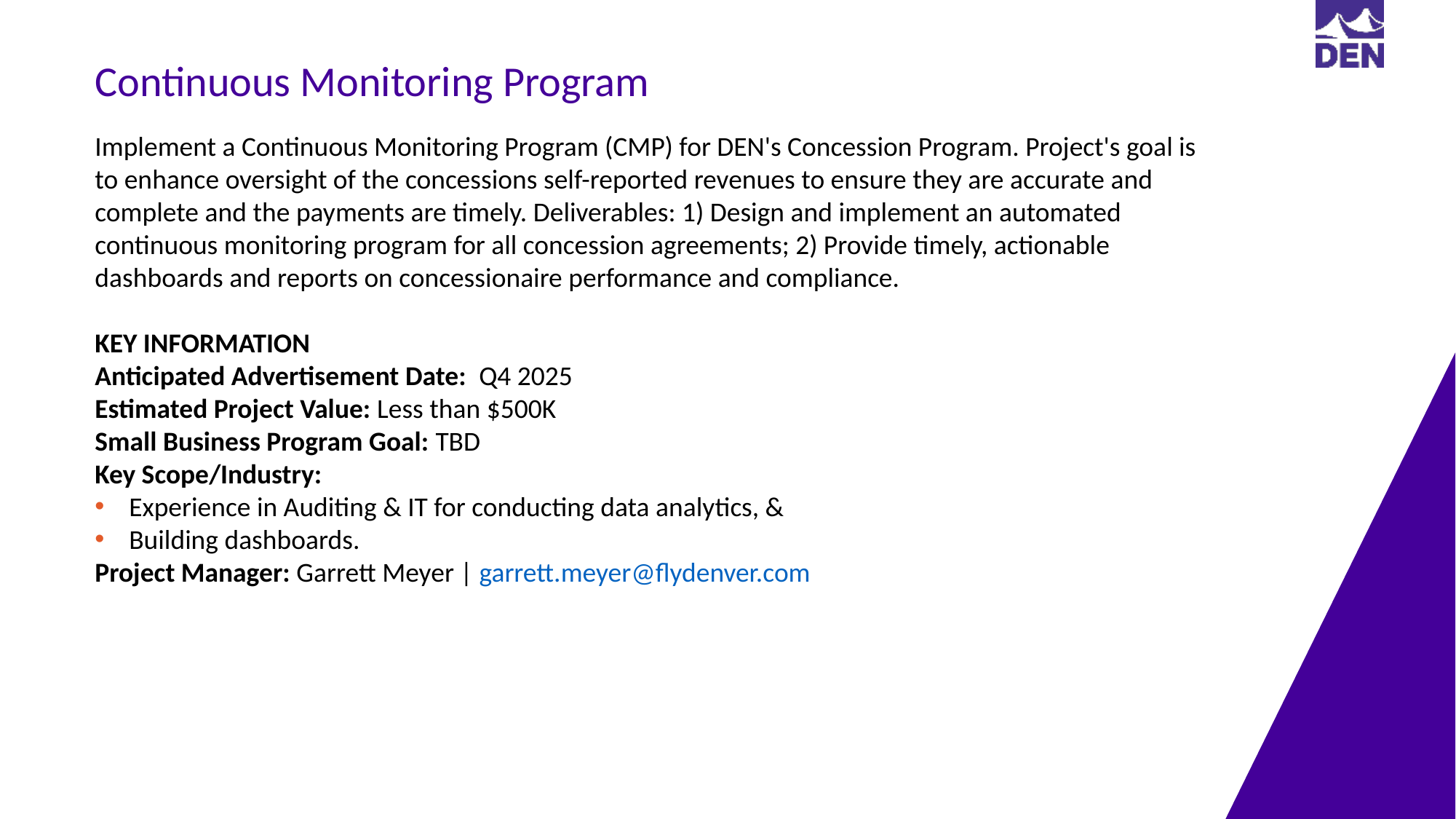

Continuous Monitoring Program
Implement a Continuous Monitoring Program (CMP) for DEN's Concession Program. Project's goal is to enhance oversight of the concessions self-reported revenues to ensure they are accurate and complete and the payments are timely. Deliverables: 1) Design and implement an automated continuous monitoring program for all concession agreements; 2) Provide timely, actionable dashboards and reports on concessionaire performance and compliance.

KEY INFORMATION
Anticipated Advertisement Date:  Q4 2025
Estimated Project Value: Less than $500K
Small Business Program Goal: TBD
Key Scope/Industry:
Experience in Auditing & IT for conducting data analytics, &
Building dashboards.
Project Manager: Garrett Meyer | garrett.meyer@flydenver.com